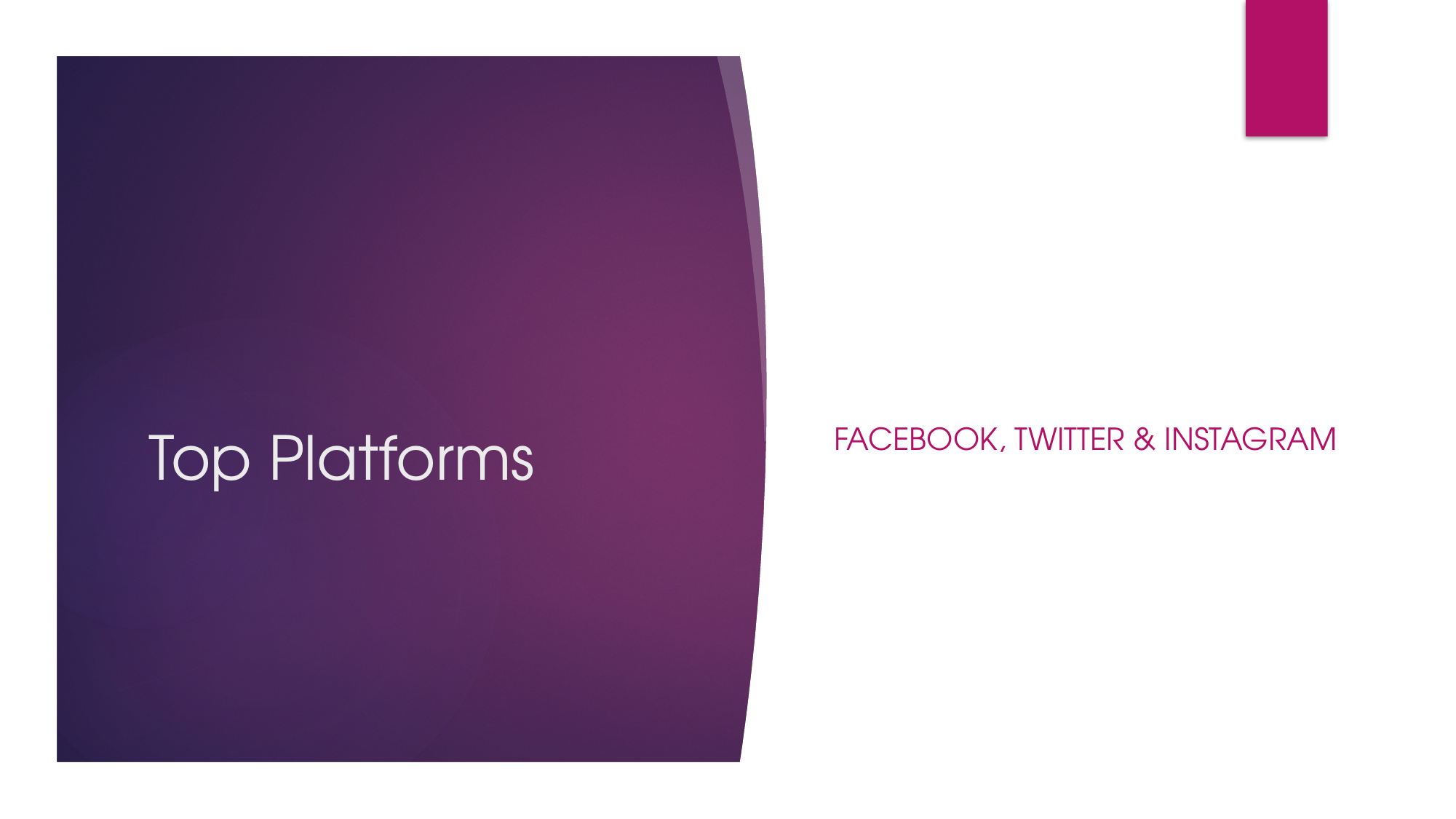

Facebook, Twitter & Instagram
# Top Platforms